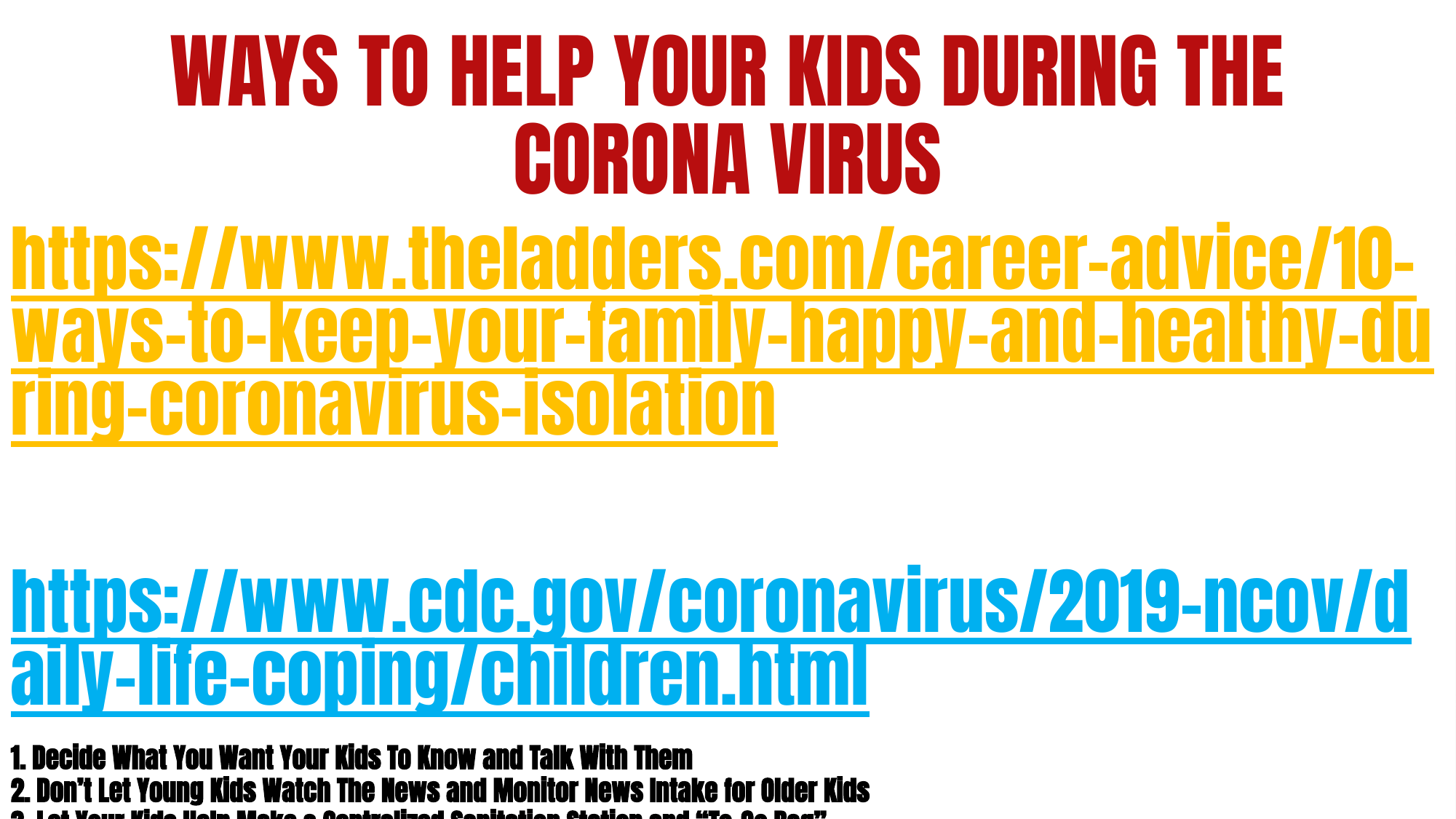

^G7ell%UB&37#Ln
Ways to Help your kids during the Corona Virus
https://www.theladders.com/career-advice/10-ways-to-keep-your-family-happy-and-healthy-during-coronavirus-isolation

https://www.cdc.gov/coronavirus/2019-ncov/daily-life-coping/children.html
1. Decide What You Want Your Kids To Know and Talk With Them
2. Don’t Let Young Kids Watch The News and Monitor News Intake for Older Kids
3. Let Your Kids Help Make a Centralized Sanitation Station and “To-Go Bag”
4. Schedule Calls and Video Chats with Friends and Family
5. Go Outside When You Can